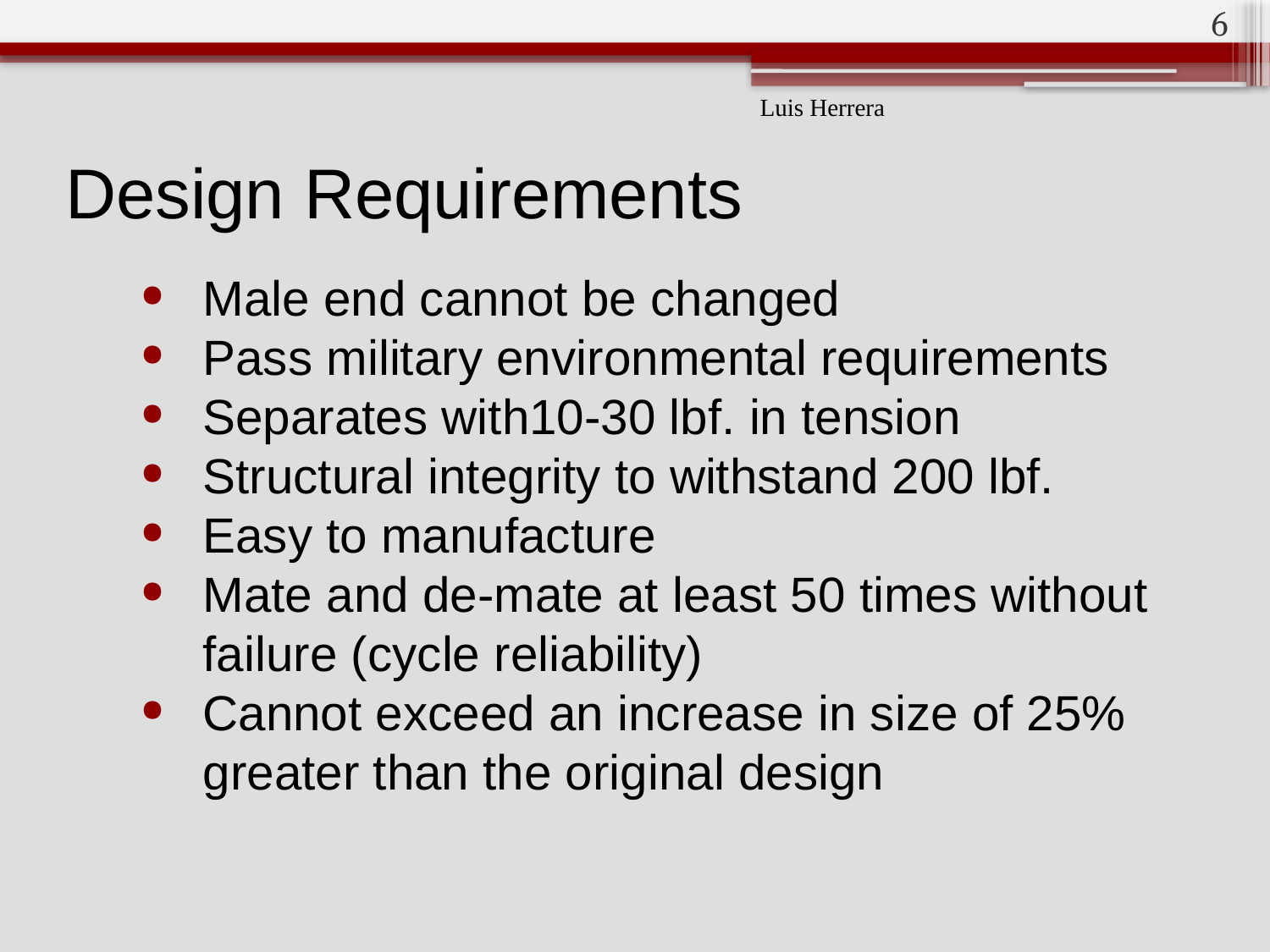

6
Luis Herrera
# Design Requirements
Male end cannot be changed
Pass military environmental requirements
Separates with10-30 lbf. in tension
Structural integrity to withstand 200 lbf.
Easy to manufacture
Mate and de-mate at least 50 times without failure (cycle reliability)
Cannot exceed an increase in size of 25% greater than the original design